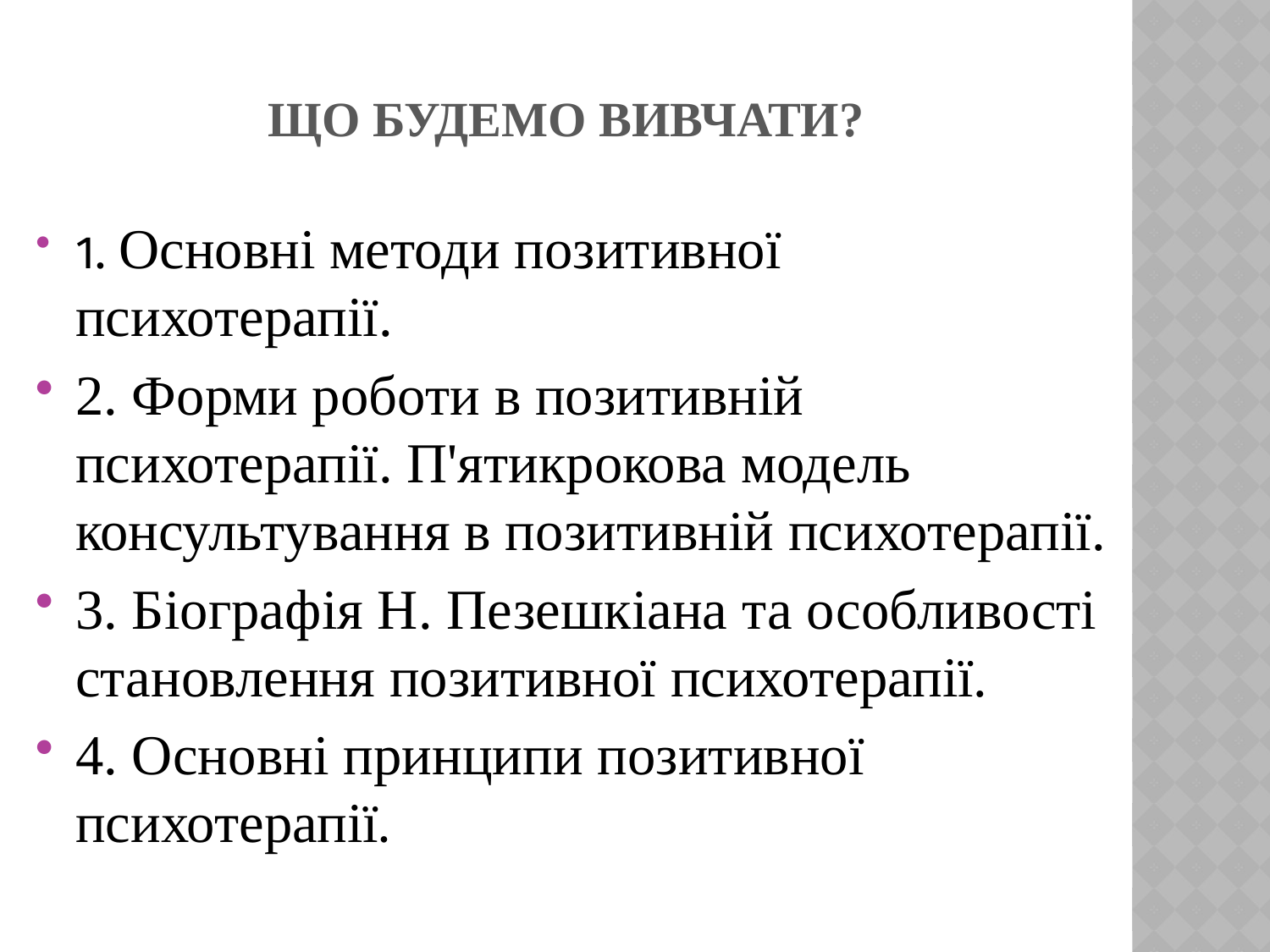

# Що будемо вивчати?
1. Основні методи позитивної психотерапії.
2. Форми роботи в позитивній психотерапії. П'ятикрокова модель консультування в позитивній психотерапії.
3. Біографія Н. Пезешкіана та особливості становлення позитивної психотерапії.
4. Основні принципи позитивної психотерапії.